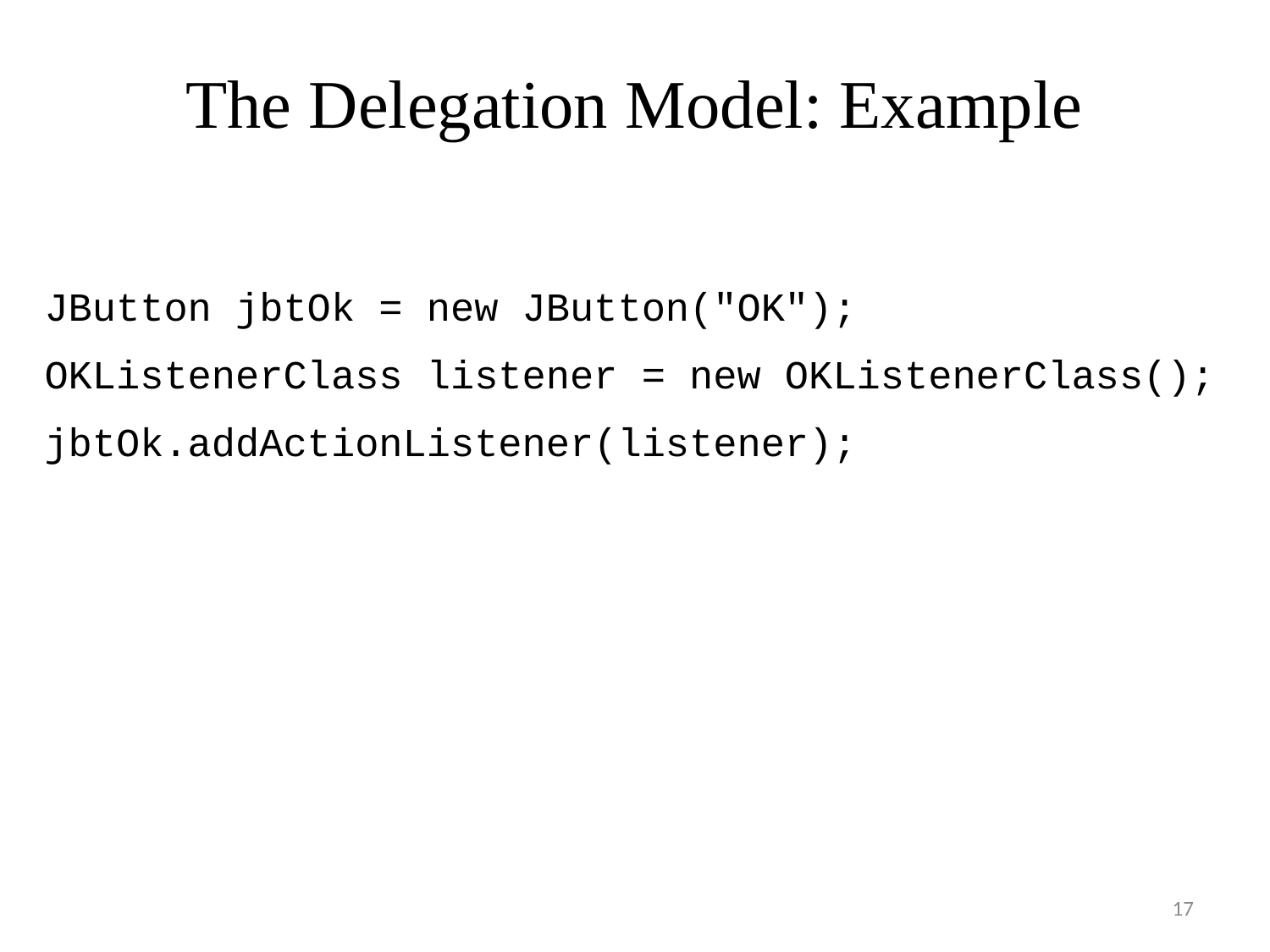

# The Delegation Model: Example
JButton jbtOk = new JButton("OK");
OKListenerClass listener = new OKListenerClass();
jbtOk.addActionListener(listener);

17